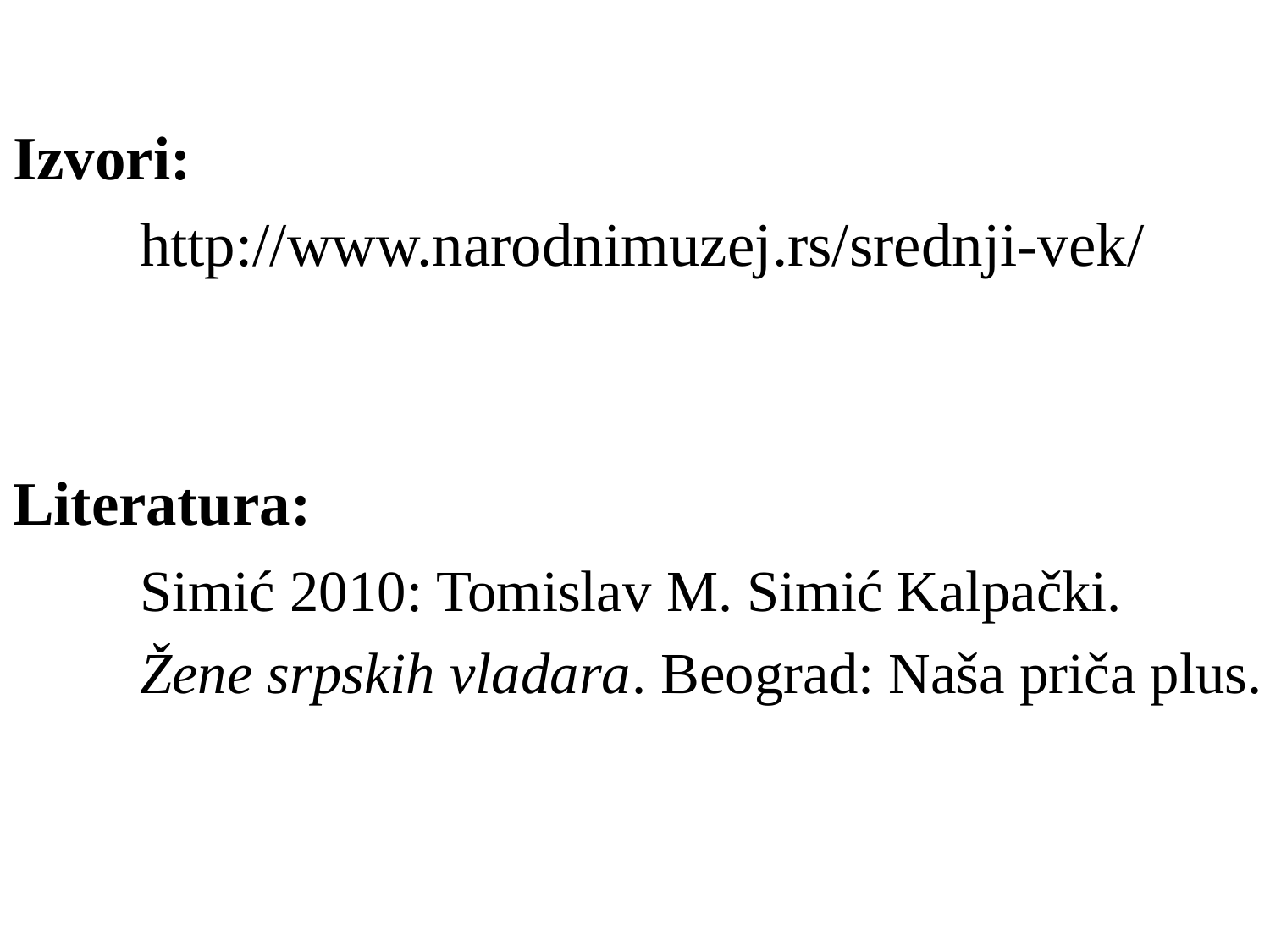

Izvori:
	http://www.narodnimuzej.rs/srednji-vek/

Literatura:
	Simić 2010: Tomislav M. Simić Kalpački.
	Žene srpskih vladara. Beograd: Naša priča plus.